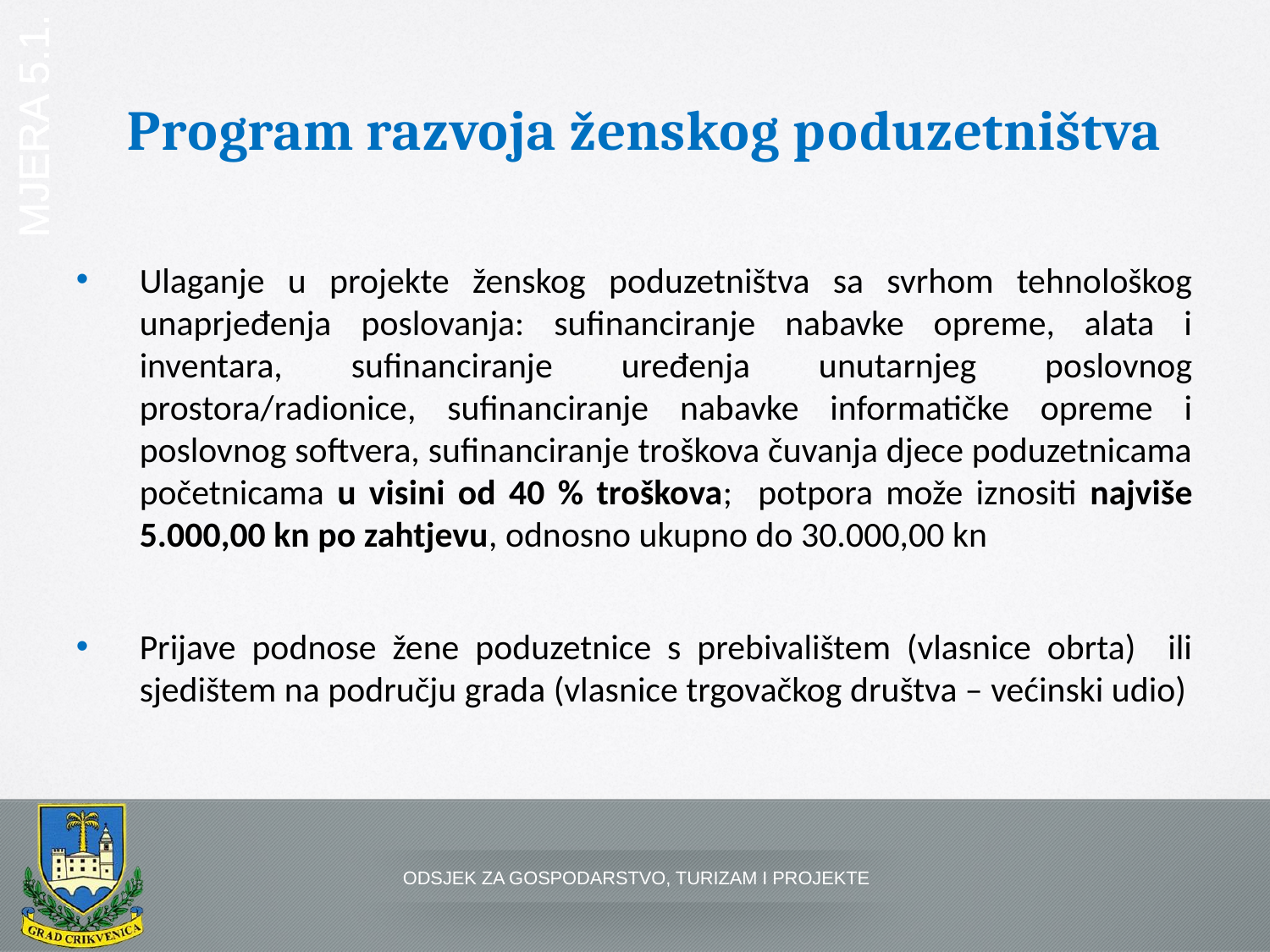

# Program razvoja ženskog poduzetništva
MJERA 5.1.
Ulaganje u projekte ženskog poduzetništva sa svrhom tehnološkog unaprjeđenja poslovanja: sufinanciranje nabavke opreme, alata i inventara, sufinanciranje uređenja unutarnjeg poslovnog prostora/radionice, sufinanciranje nabavke informatičke opreme i poslovnog softvera, sufinanciranje troškova čuvanja djece poduzetnicama početnicama u visini od 40 % troškova;  potpora može iznositi najviše 5.000,00 kn po zahtjevu, odnosno ukupno do 30.000,00 kn

Prijave podnose žene poduzetnice s prebivalištem (vlasnice obrta)  ili sjedištem na području grada (vlasnice trgovačkog društva – većinski udio)